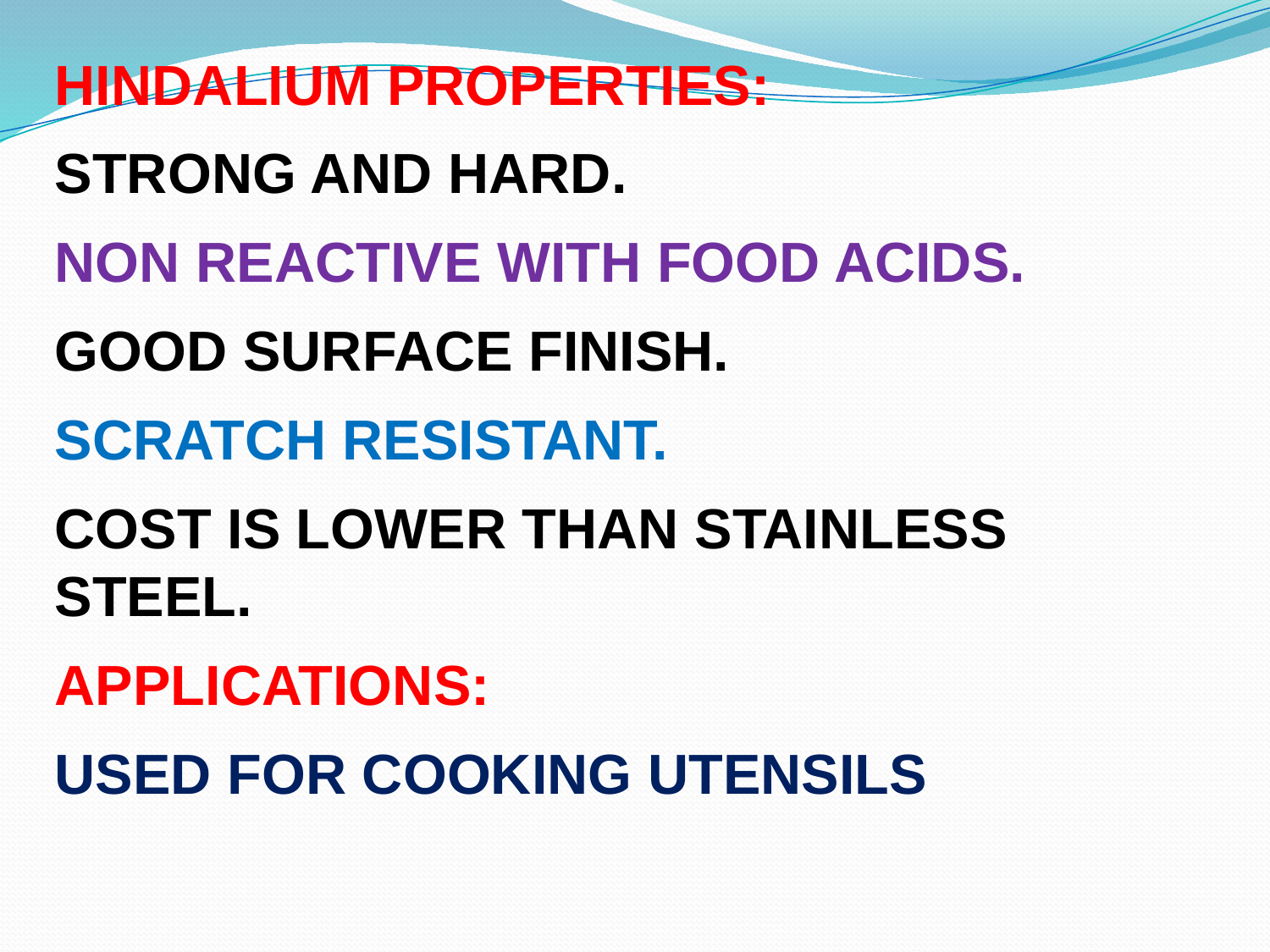

HINDALIUM PROPERTIES:
STRONG AND HARD.
NON REACTIVE WITH FOOD ACIDS.
GOOD SURFACE FINISH.
SCRATCH RESISTANT.
COST IS LOWER THAN STAINLESS STEEL.
APPLICATIONS:
USED FOR COOKING UTENSILS